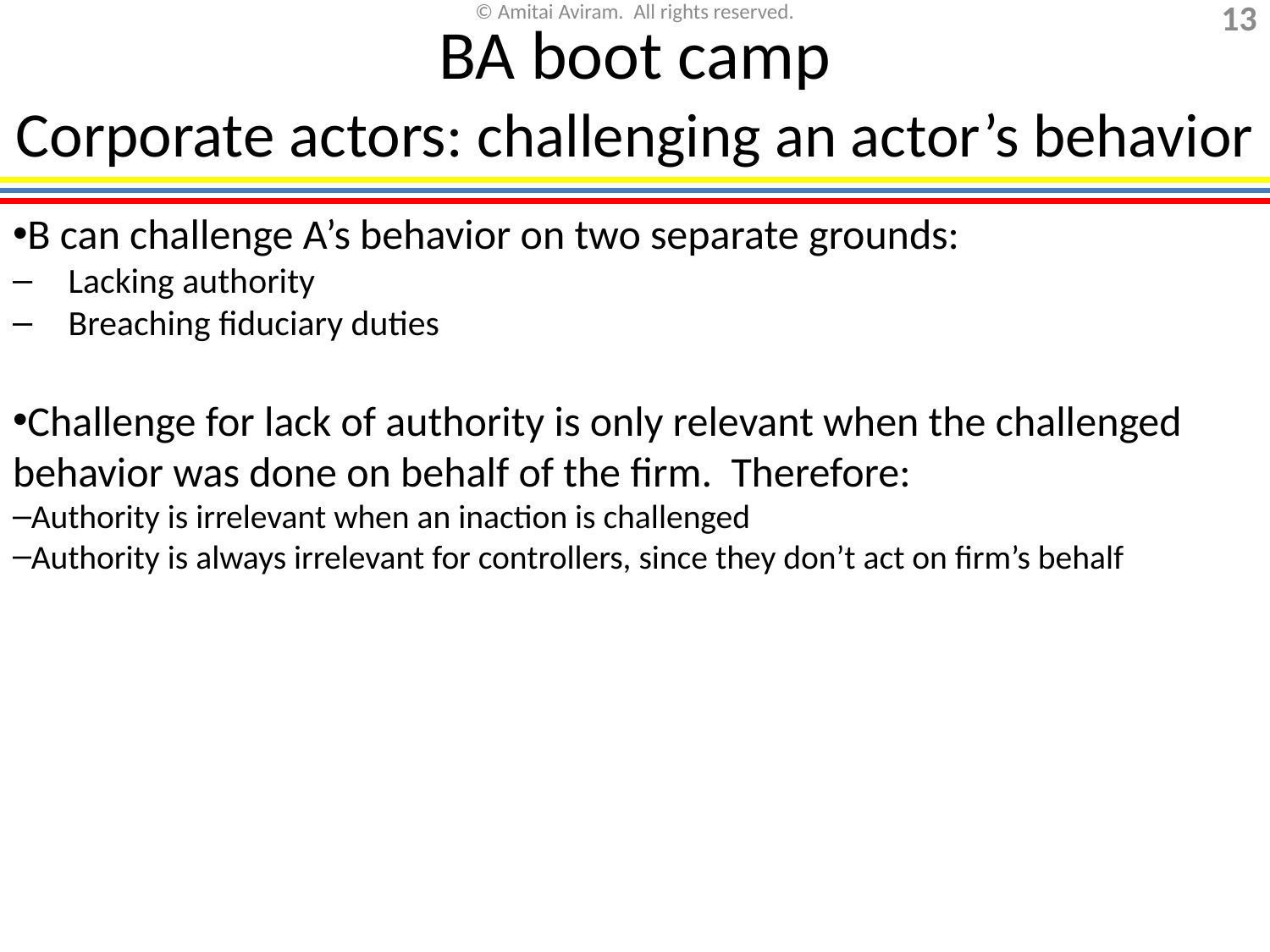

# BA boot camp Corporate actors: challenging an actor’s behavior
B can challenge A’s behavior on two separate grounds:
Lacking authority
Breaching fiduciary duties

Challenge for lack of authority is only relevant when the challenged behavior was done on behalf of the firm.  Therefore:
Authority is irrelevant when an inaction is challenged
Authority is always irrelevant for controllers, since they don’t act on firm’s behalf